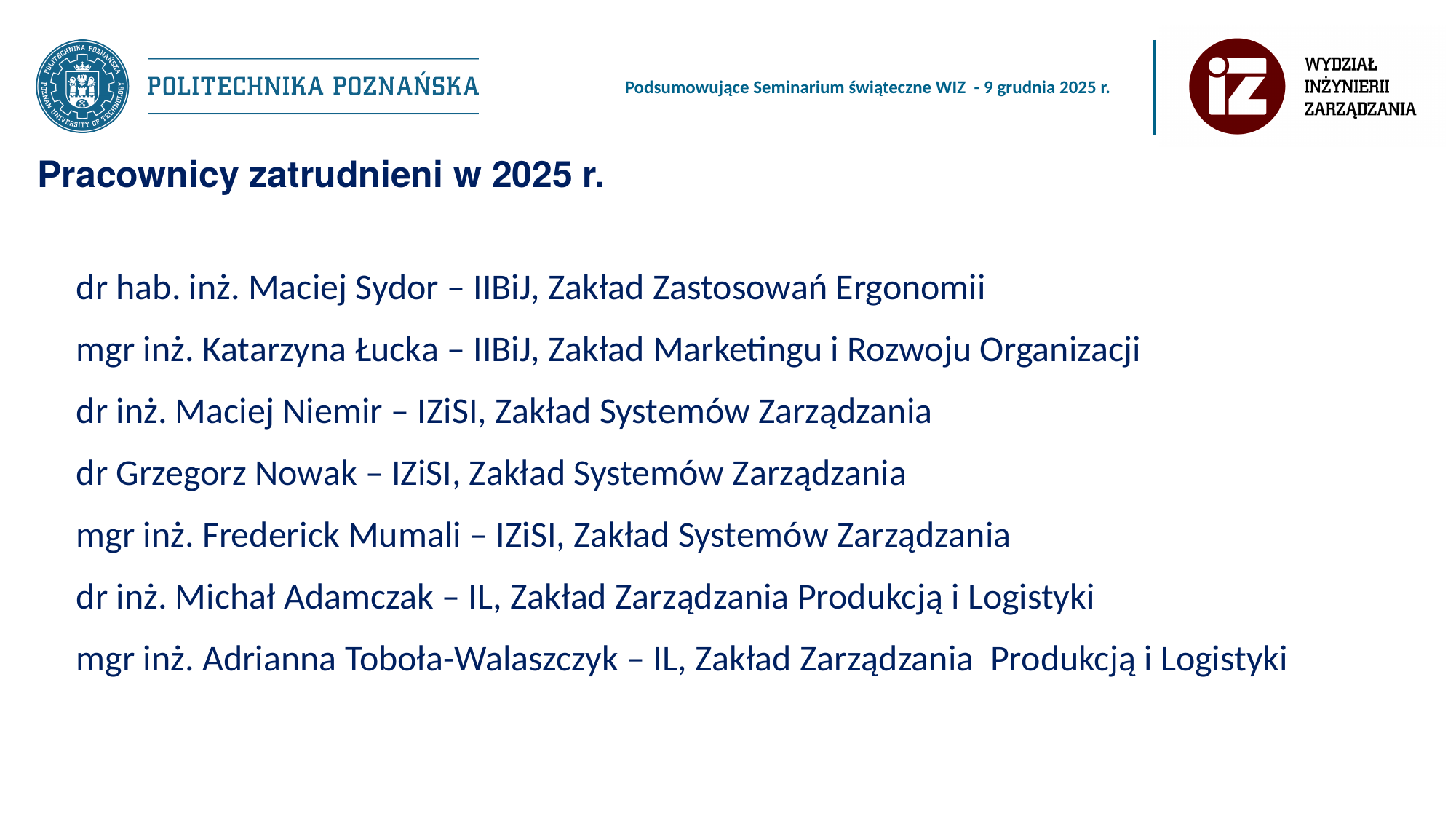

Pracownicy zatrudnieni w 2025 r.
dr hab. inż. Maciej Sydor – IIBiJ, Zakład Zastosowań Ergonomii
mgr inż. Katarzyna Łucka – IIBiJ, Zakład Marketingu i Rozwoju Organizacji
dr inż. Maciej Niemir – IZiSI, Zakład Systemów Zarządzania
dr Grzegorz Nowak – IZiSI, Zakład Systemów Zarządzania
mgr inż. Frederick Mumali – IZiSI, Zakład Systemów Zarządzania
dr inż. Michał Adamczak – IL, Zakład Zarządzania Produkcją i Logistyki
mgr inż. Adrianna Toboła-Walaszczyk – IL, Zakład Zarządzania  Produkcją i Logistyki